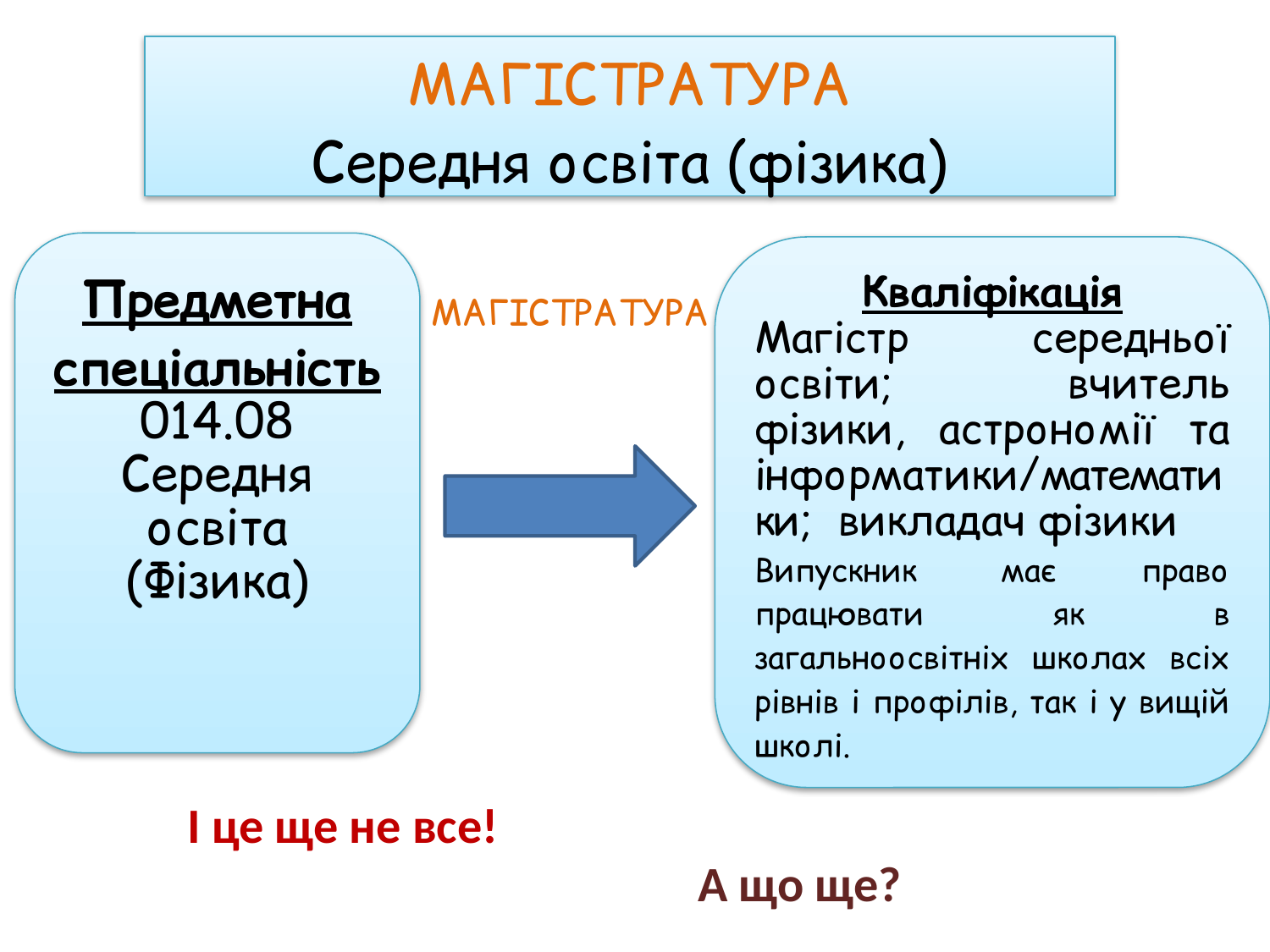

# МАГІСТРАТУРА Середня освіта (фізика)
Предметна спеціальність
014.08 Середня освіта (Фізика)
Кваліфікація
Магістр середньої освіти; вчитель фізики, астрономії та інформатики/математики;  викладач фізики
Випускник має право працювати як в загальноосвітніх школах всіх рівнів і профілів, так і у вищій школі.
МАГІСТРАТУРА

І це ще не все!
А що ще?